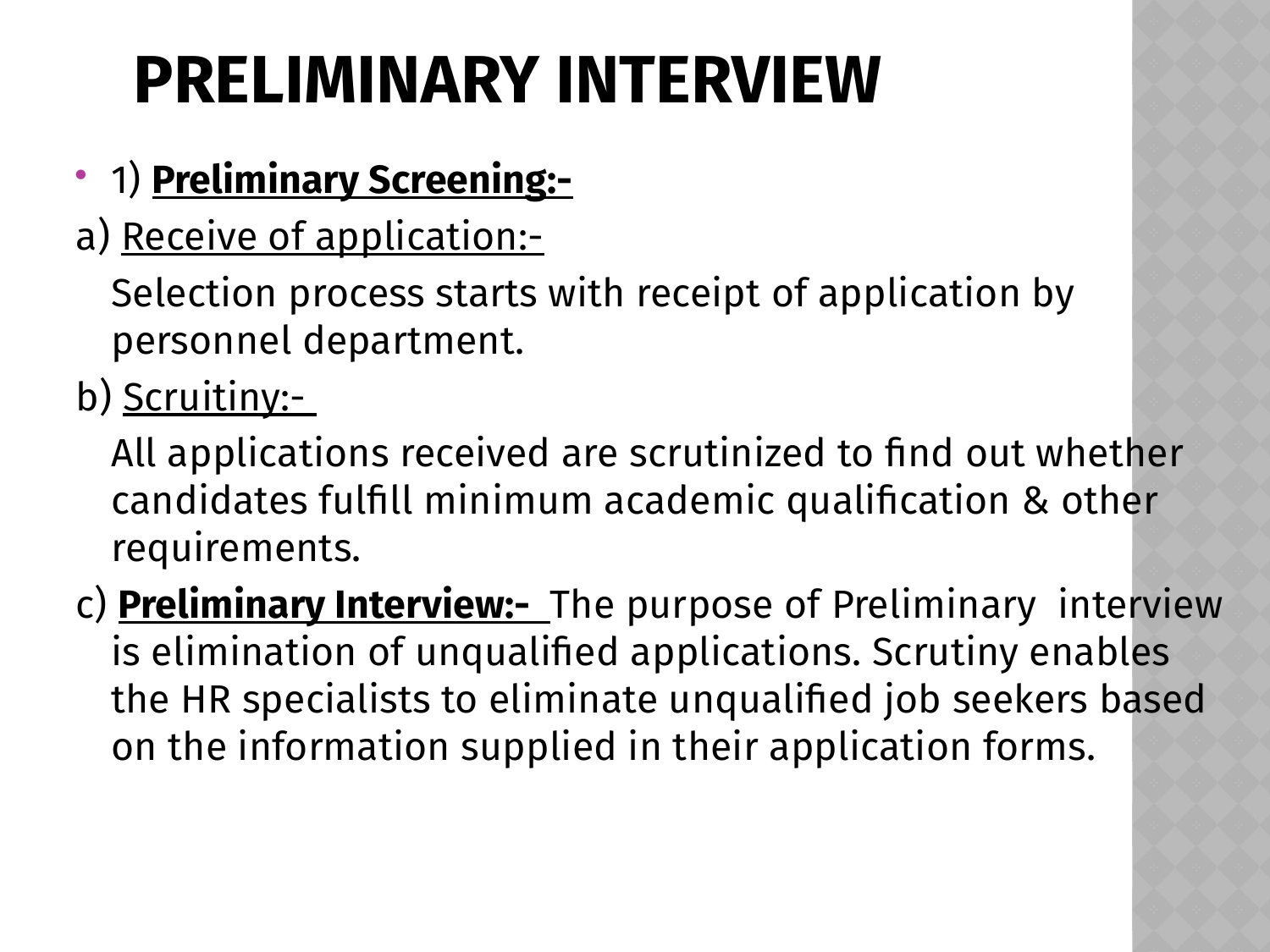

Preliminary Interview
1) Preliminary Screening:-
a) Receive of application:-
	Selection process starts with receipt of application by personnel department.
b) Scruitiny:-
	All applications received are scrutinized to find out whether candidates fulfill minimum academic qualification & other requirements.
c) Preliminary Interview:-  The purpose of Preliminary  interview is elimination of unqualified applications. Scrutiny enables the HR specialists to eliminate unqualified job seekers based on the information supplied in their application forms.